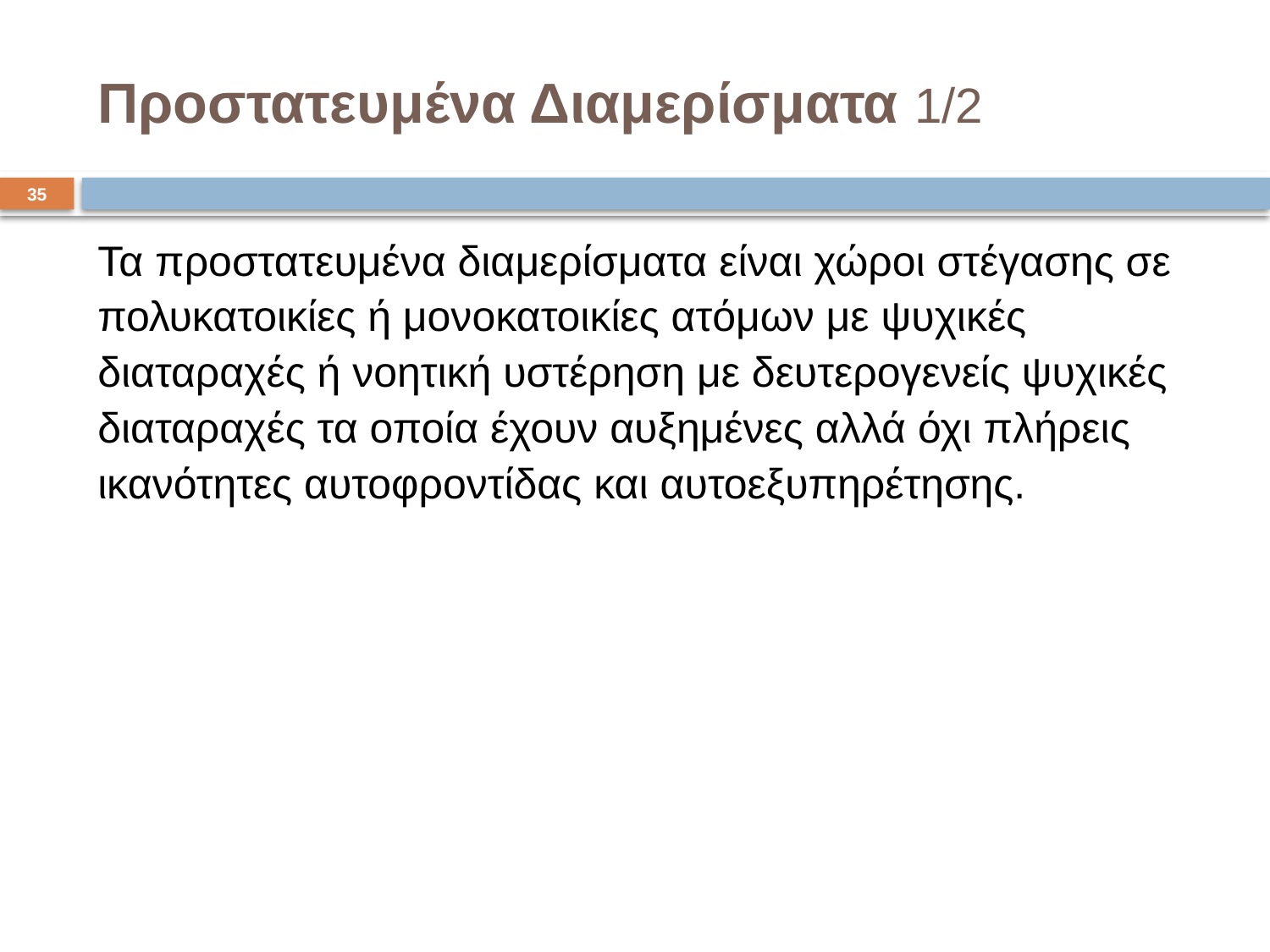

# Προστατευμένα Διαμερίσματα 1/2
35
Τα προστατευμένα διαμερίσματα είναι χώροι στέγασης σε πολυκατοικίες ή μονοκατοικίες ατόμων με ψυχικές διαταραχές ή νοητική υστέρηση με δευτερογενείς ψυχικές διαταραχές τα οποία έχουν αυξημένες αλλά όχι πλήρεις ικανότητες αυτοφροντίδας και αυτοεξυπηρέτησης.